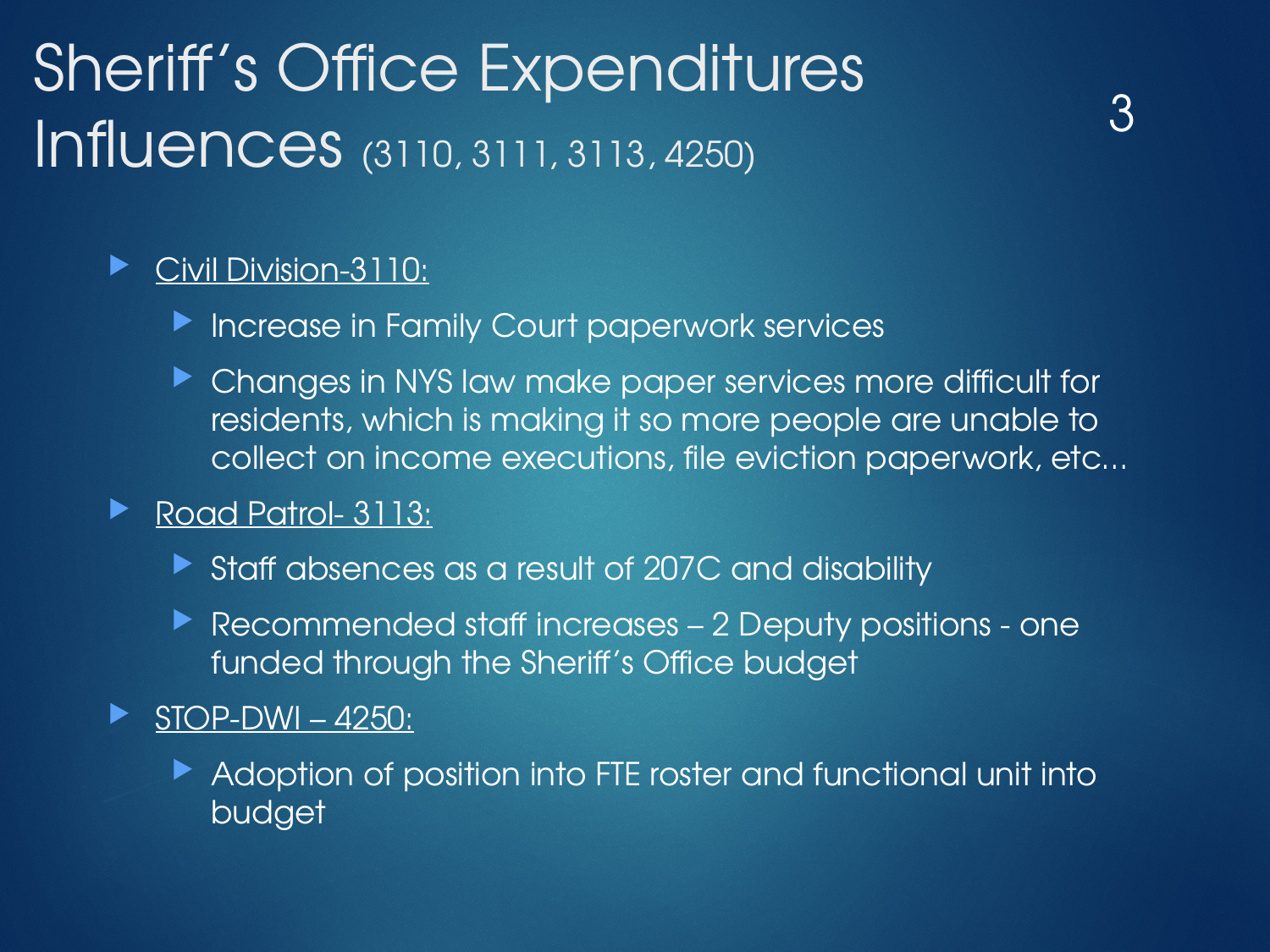

# Sheriff’s Office Expenditures Influences (3110, 3111, 3113, 4250)
3
Civil Division-3110:
Increase in Family Court paperwork services
Changes in NYS law make paper services more difficult for residents, which is making it so more people are unable to collect on income executions, file eviction paperwork, etc…
Road Patrol- 3113:
Staff absences as a result of 207C and disability
Recommended staff increases – 2 Deputy positions - one funded through the Sheriff’s Office budget
STOP-DWI – 4250:
Adoption of position into FTE roster and functional unit into budget